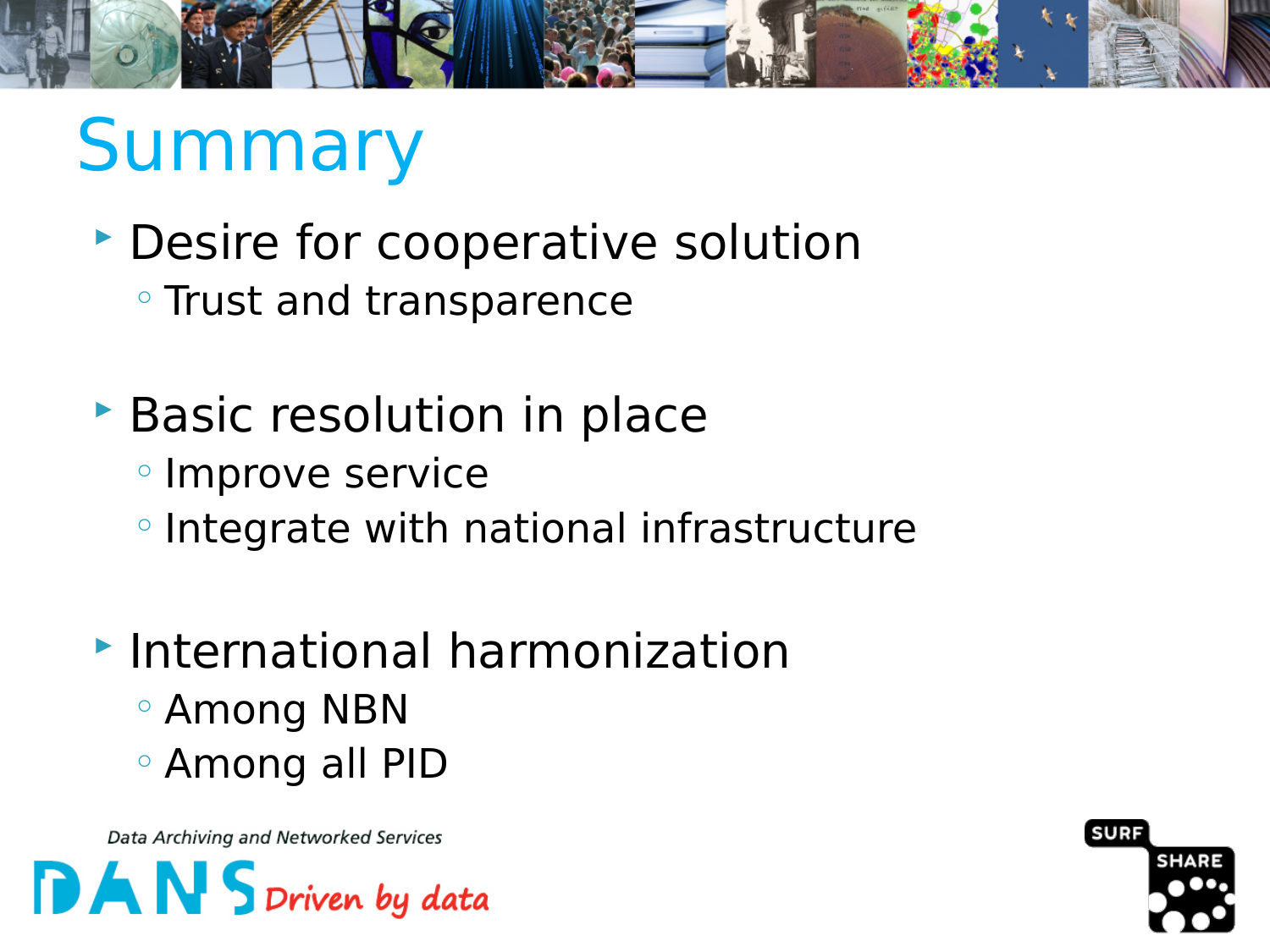

Summary
Desire for cooperative solution
Trust and transparence

Basic resolution in place
Improve service
Integrate with national infrastructure

International harmonization
Among NBN
Among all PID